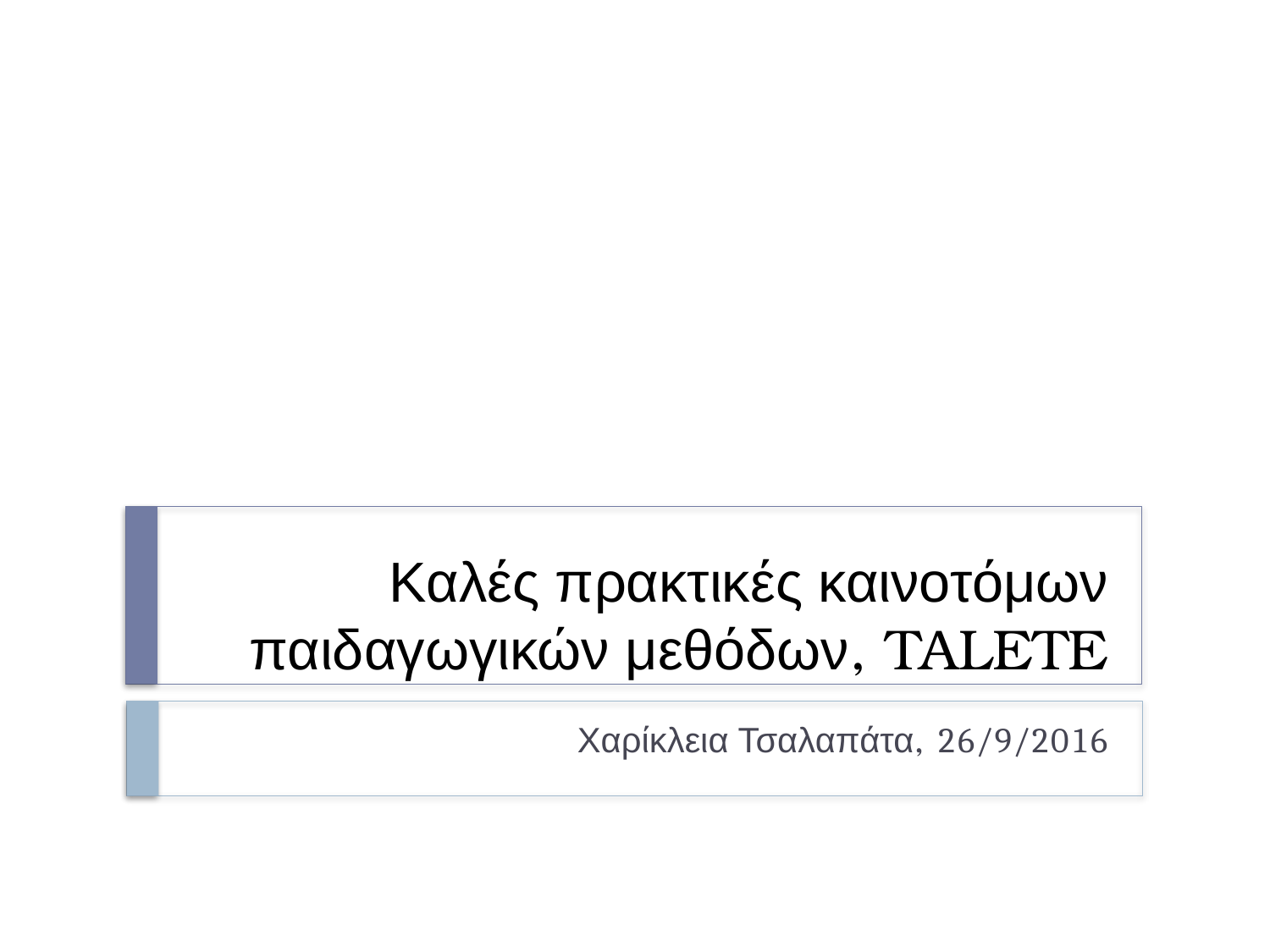

# Καλές πρακτικές καινοτόμων παιδαγωγικών μεθόδων, TALETE
Χαρίκλεια Τσαλαπάτα, 26/9/2016